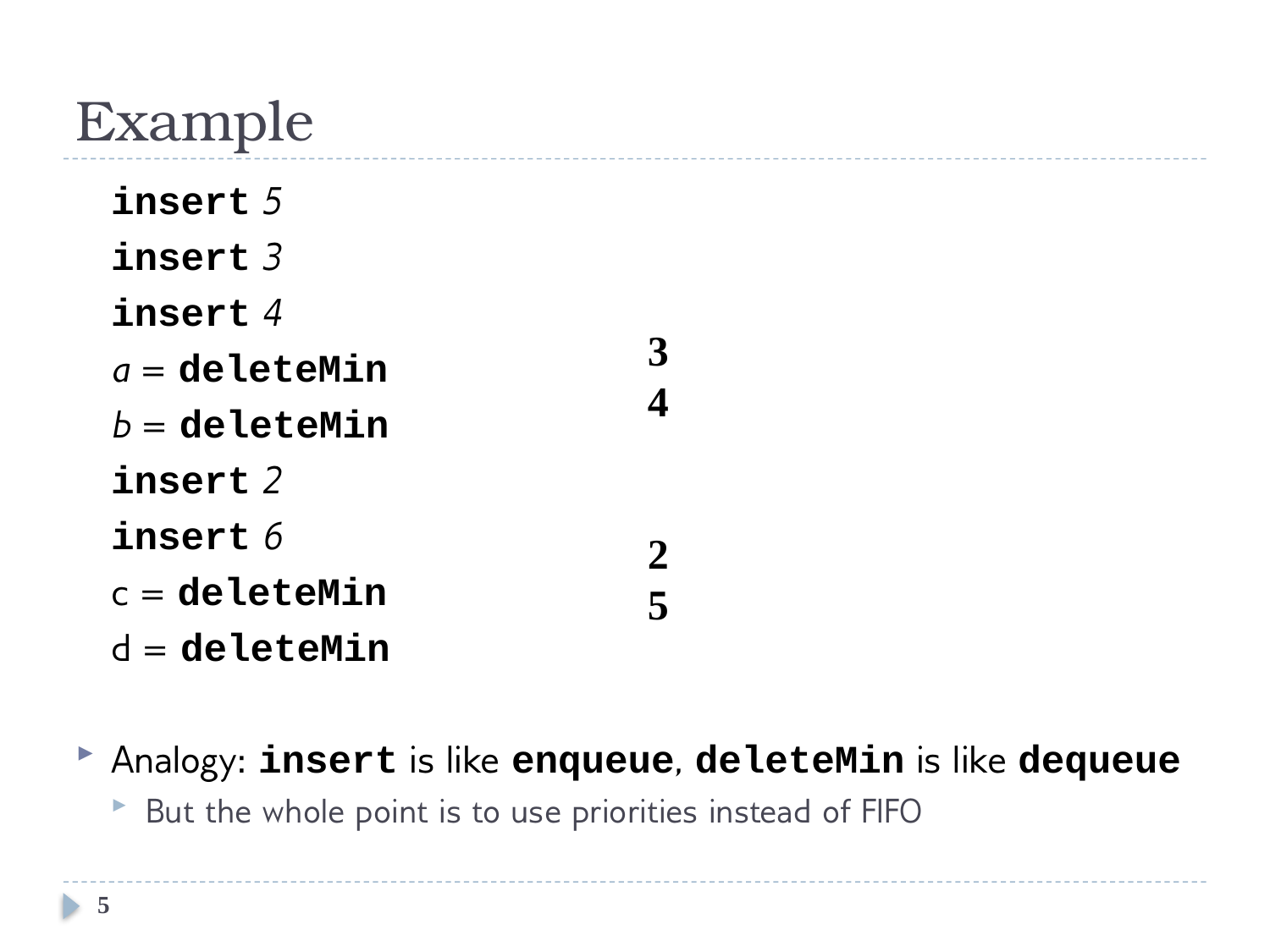

# Example
	insert 5
	insert 3
	insert 4
	a = deleteMin
	b = deleteMin
	insert 2
	insert 6
	c = deleteMin
	d = deleteMin

Analogy: insert is like enqueue, deleteMin is like dequeue
But the whole point is to use priorities instead of FIFO
3
4

2
5
5